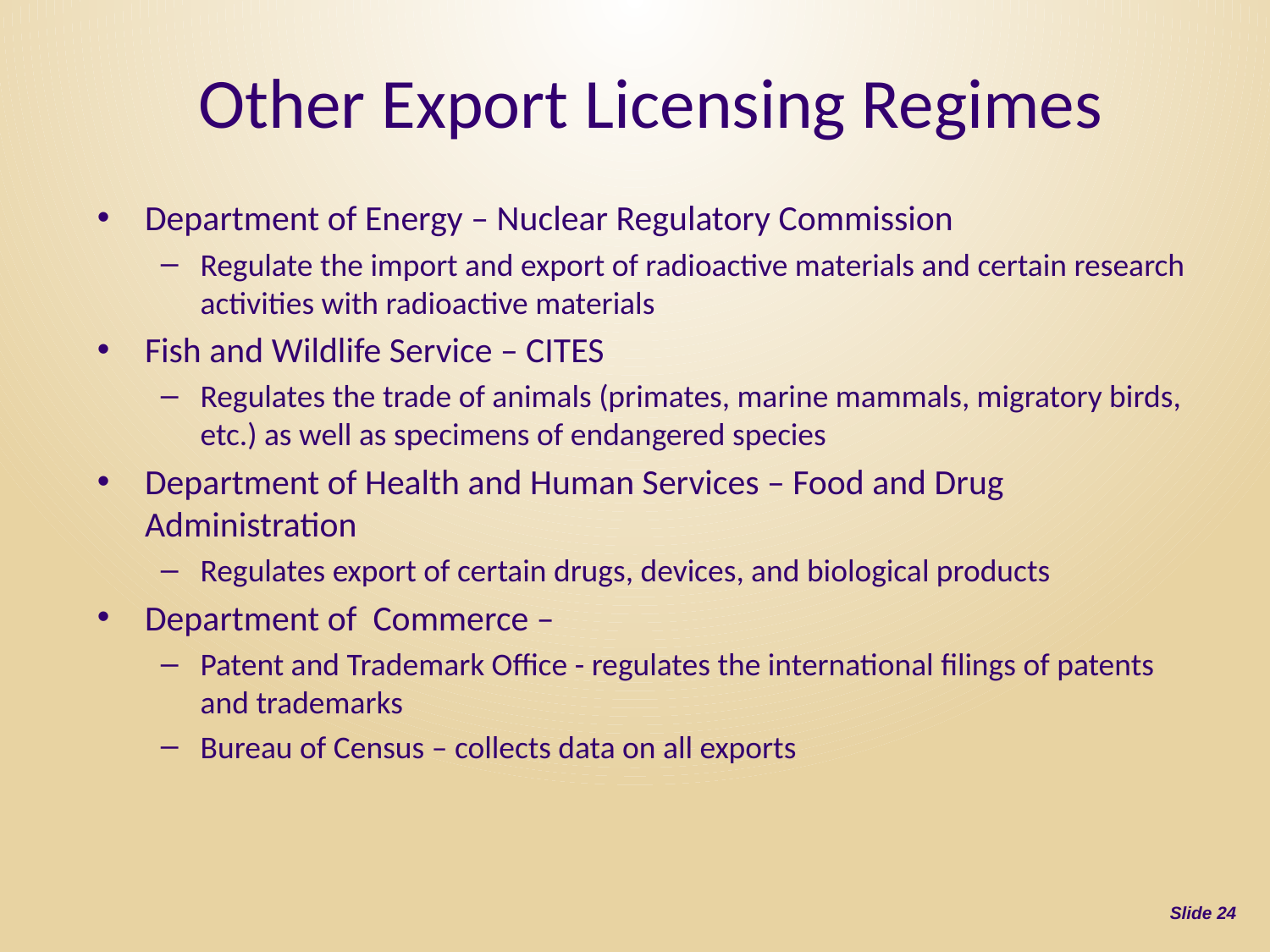

# Other Export Licensing Regimes
Department of Energy – Nuclear Regulatory Commission
Regulate the import and export of radioactive materials and certain research activities with radioactive materials
Fish and Wildlife Service – CITES
Regulates the trade of animals (primates, marine mammals, migratory birds, etc.) as well as specimens of endangered species
Department of Health and Human Services – Food and Drug Administration
Regulates export of certain drugs, devices, and biological products
Department of  Commerce –
Patent and Trademark Office - regulates the international filings of patents and trademarks
Bureau of Census – collects data on all exports
Slide 24